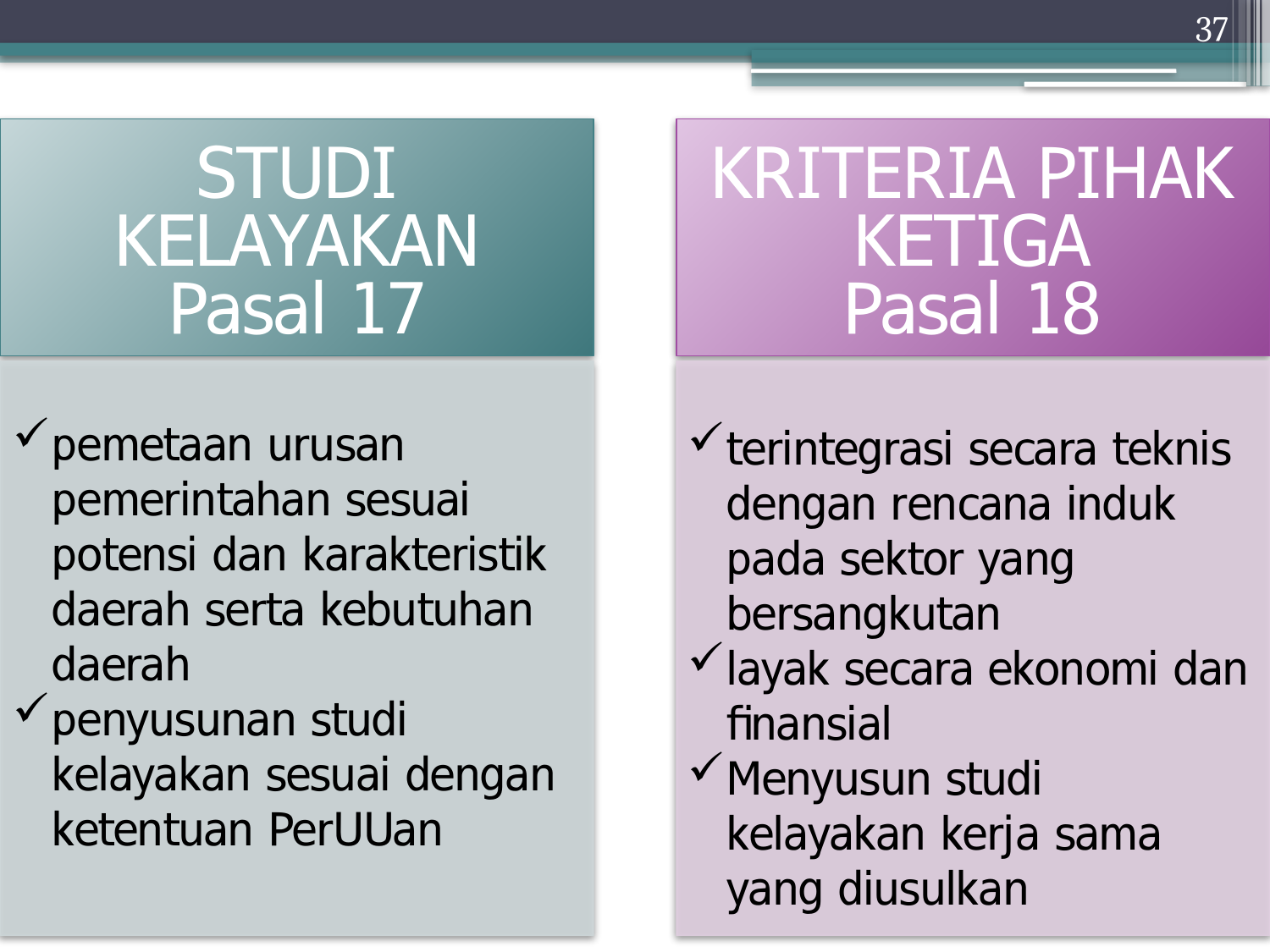

37

STUDI KELAYAKAN
Pasal 17
KRITERIA PIHAK KETIGA
Pasal 18
pemetaan urusan pemerintahan sesuai potensi dan karakteristik daerah serta kebutuhan daerah
penyusunan studi kelayakan sesuai dengan ketentuan PerUUan
terintegrasi secara teknis dengan rencana induk pada sektor yang bersangkutan
layak secara ekonomi dan finansial
Menyusun studi kelayakan kerja sama yang diusulkan